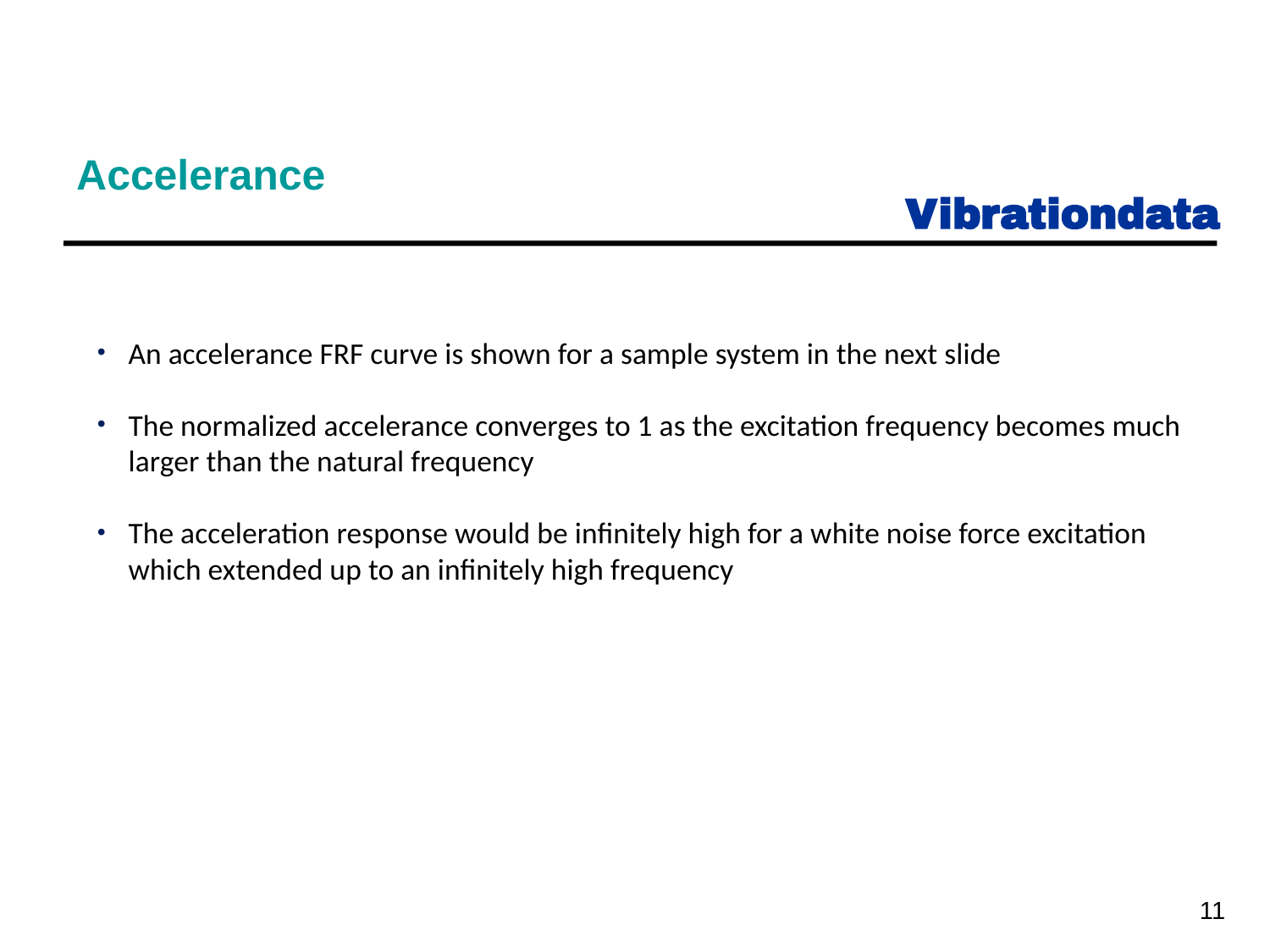

# Accelerance
An accelerance FRF curve is shown for a sample system in the next slide

The normalized accelerance converges to 1 as the excitation frequency becomes much larger than the natural frequency

The acceleration response would be infinitely high for a white noise force excitation which extended up to an infinitely high frequency

11